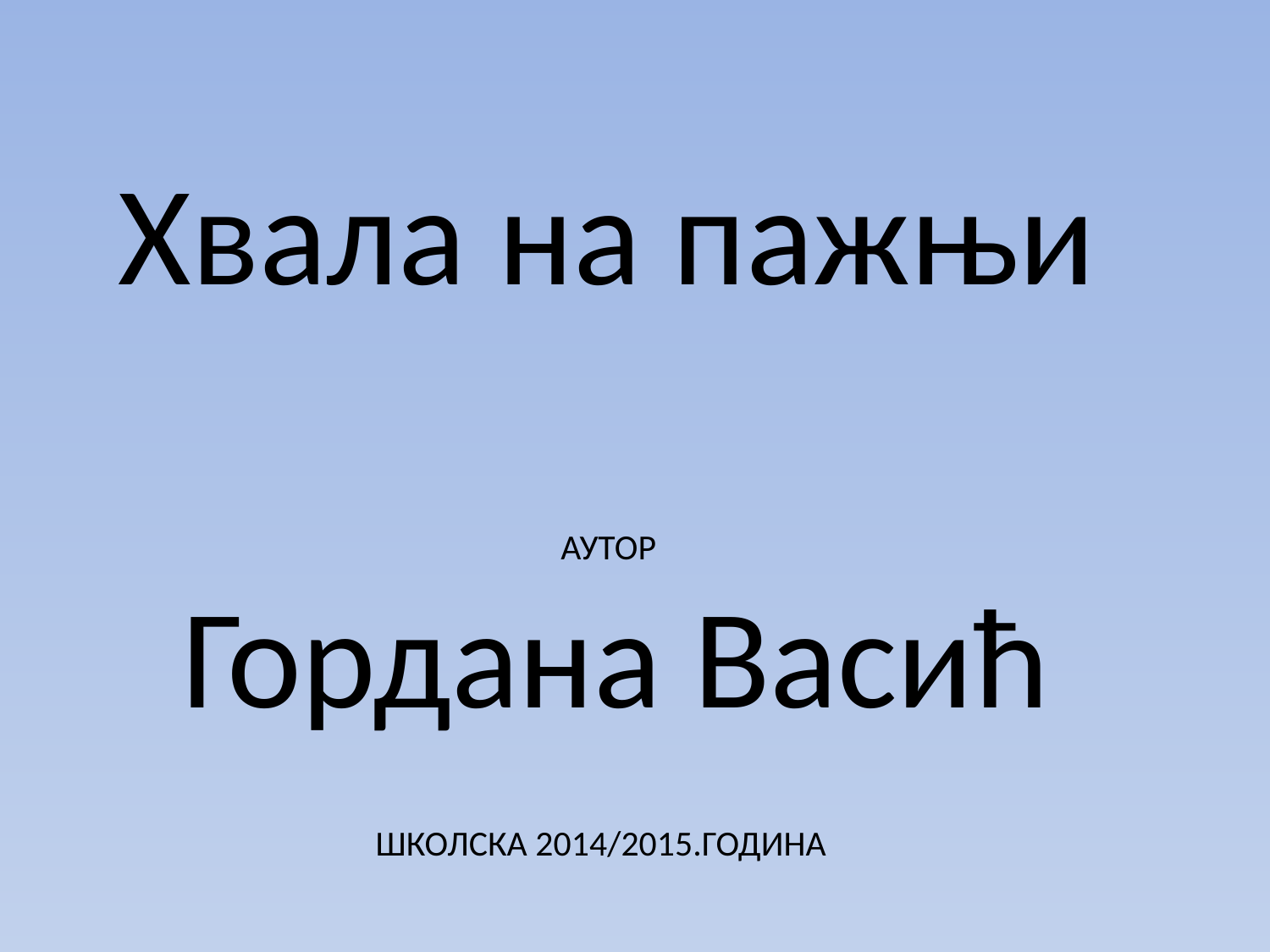

Хвала на пажњи

                                                       АУТОР
  Гордана Васић

                                ШКОЛСКА 2014/2015.ГОДИНА